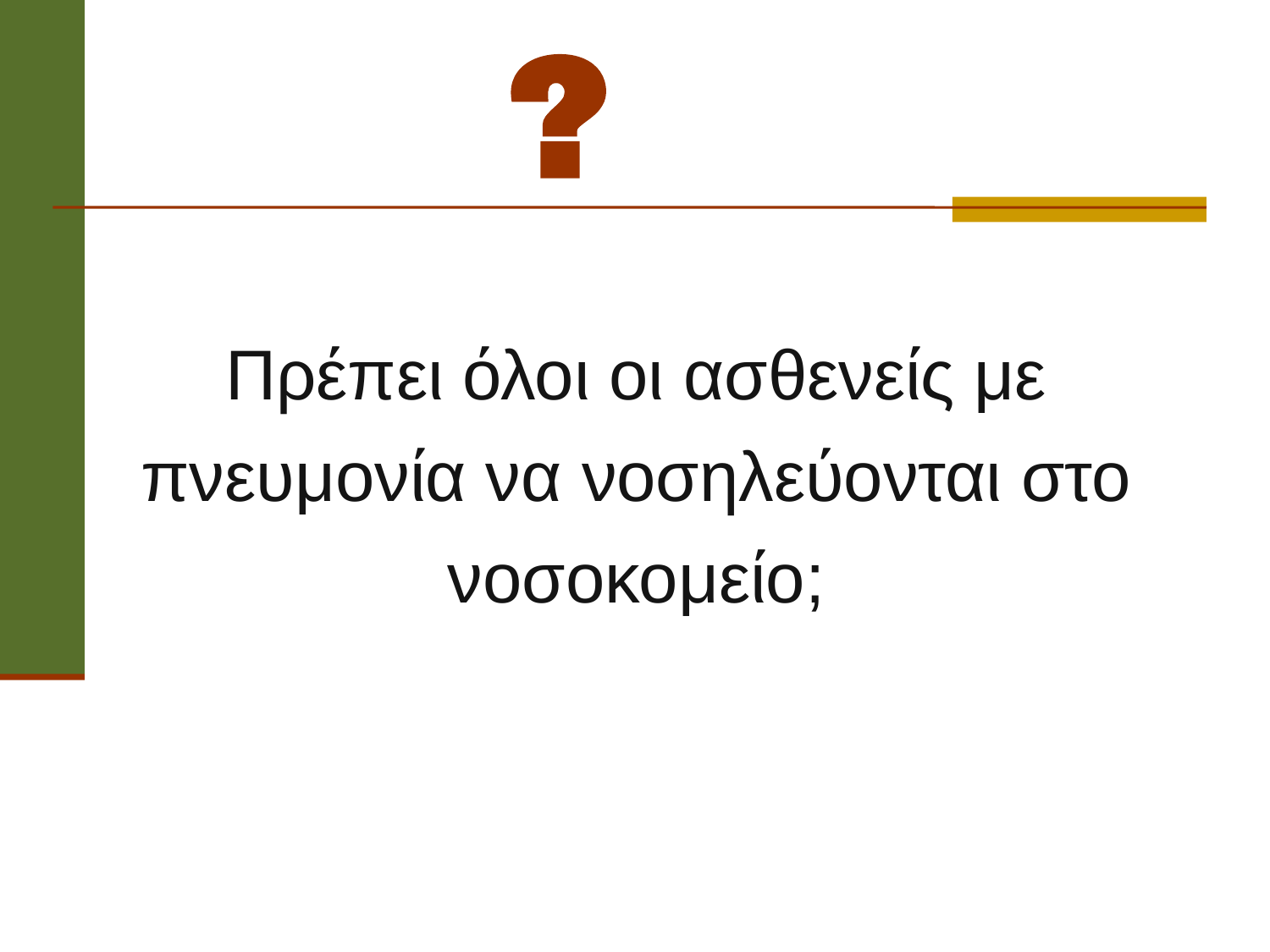

?

Πρέπει όλοι οι ασθενείς με πνευμονία να νοσηλεύονται στο νοσοκομείο;